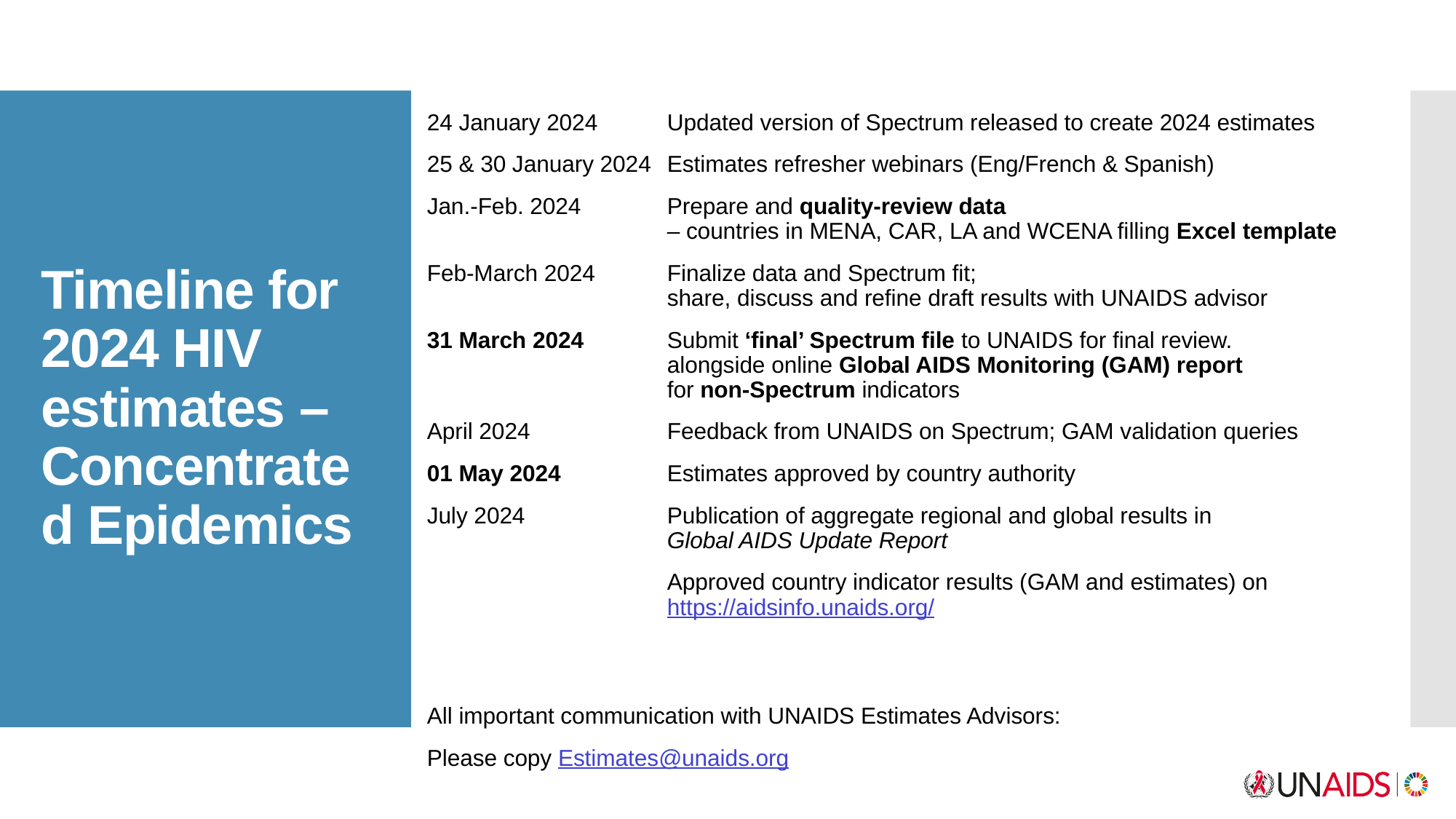

24 January 2024	Updated version of Spectrum released to create 2024 estimates
25 & 30 January 2024 	Estimates refresher webinars (Eng/French & Spanish)
Jan.-Feb. 2024	Prepare and quality-review data
– countries in MENA, CAR, LA and WCENA filling Excel template
Feb-March 2024 	Finalize data and Spectrum fit;
share, discuss and refine draft results with UNAIDS advisor
31 March 2024         	Submit ‘final’ Spectrum file to UNAIDS for final review.
alongside online Global AIDS Monitoring (GAM) report
for non-Spectrum indicators
April 2024 	Feedback from UNAIDS on Spectrum; GAM validation queries
01 May 2024               	Estimates approved by country authority
July 2024 	Publication of aggregate regional and global results in
Global AIDS Update Report
	Approved country indicator results (GAM and estimates) on https://aidsinfo.unaids.org/

All important communication with UNAIDS Estimates Advisors:
Please copy Estimates@unaids.org
# Timeline for 2024 HIV estimates – Concentrated Epidemics